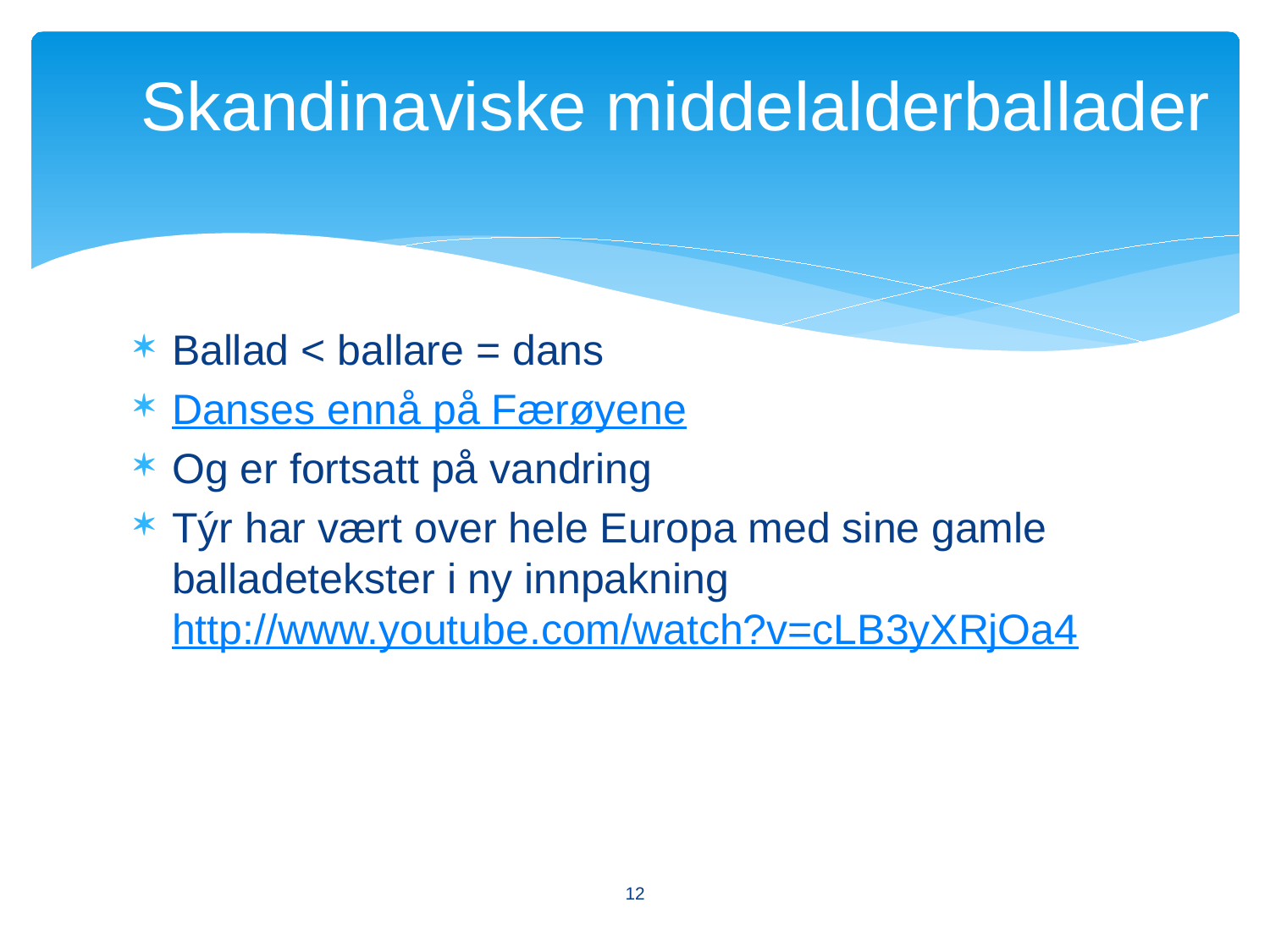

# Skandinaviske middelalderballader
Ballad < ballare = dans
Danses ennå på Færøyene
Og er fortsatt på vandring
Týr har vært over hele Europa med sine gamle balladetekster i ny innpakning http://www.youtube.com/watch?v=cLB3yXRjOa4

12